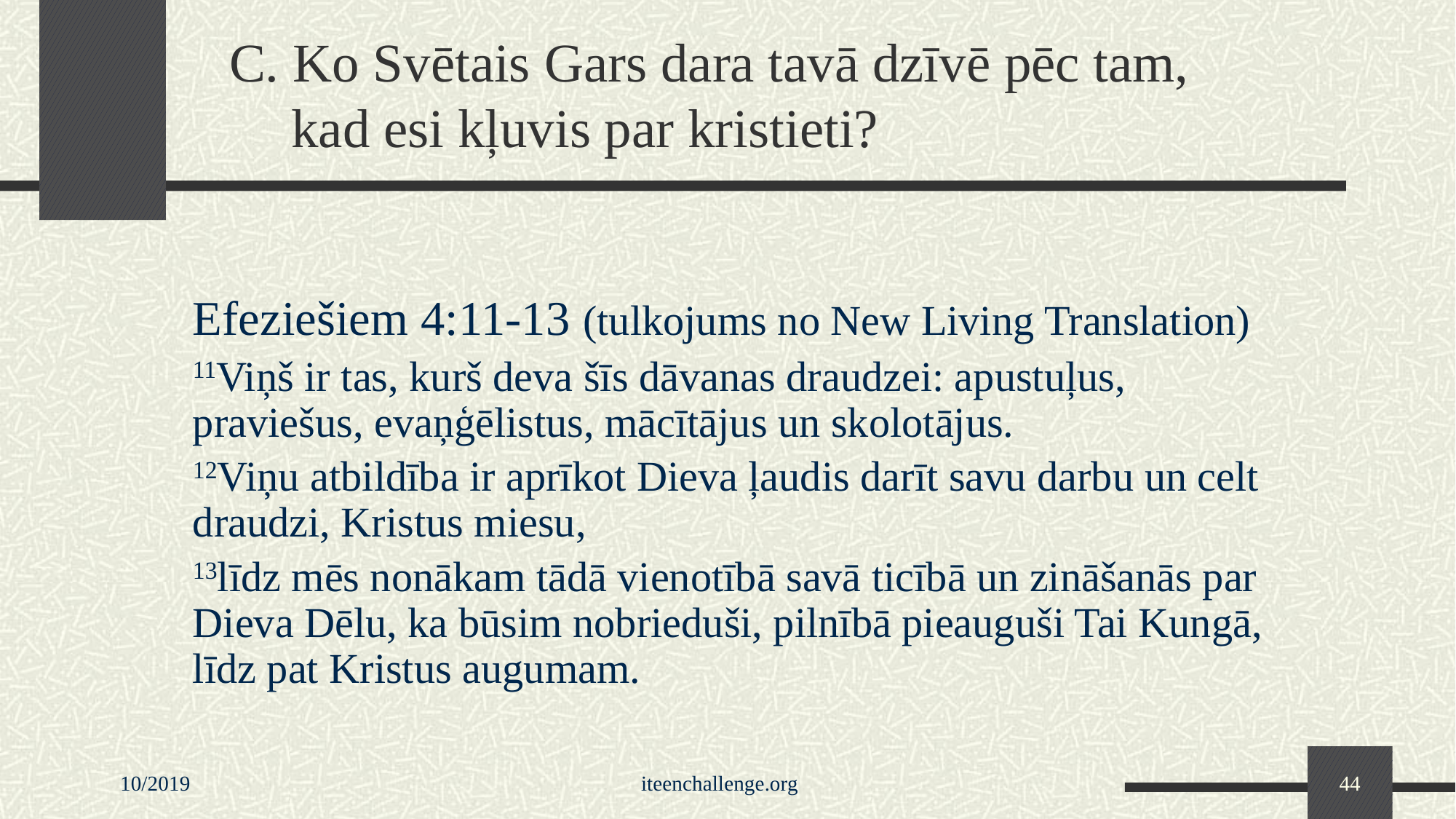

# C. Ko Svētais Gars dara tavā dzīvē pēc tam, kad esi kļuvis par kristieti?

Efeziešiem 4:11-13 (tulkojums no New Living Translation)
11Viņš ir tas, kurš deva šīs dāvanas draudzei: apustuļus, praviešus, evaņģēlistus, mācītājus un skolotājus.
12Viņu atbildība ir aprīkot Dieva ļaudis darīt savu darbu un celt draudzi, Kristus miesu,
13līdz mēs nonākam tādā vienotībā savā ticībā un zināšanās par Dieva Dēlu, ka būsim nobrieduši, pilnībā pieauguši Tai Kungā, līdz pat Kristus augumam.
10/2019
iteenchallenge.org
44